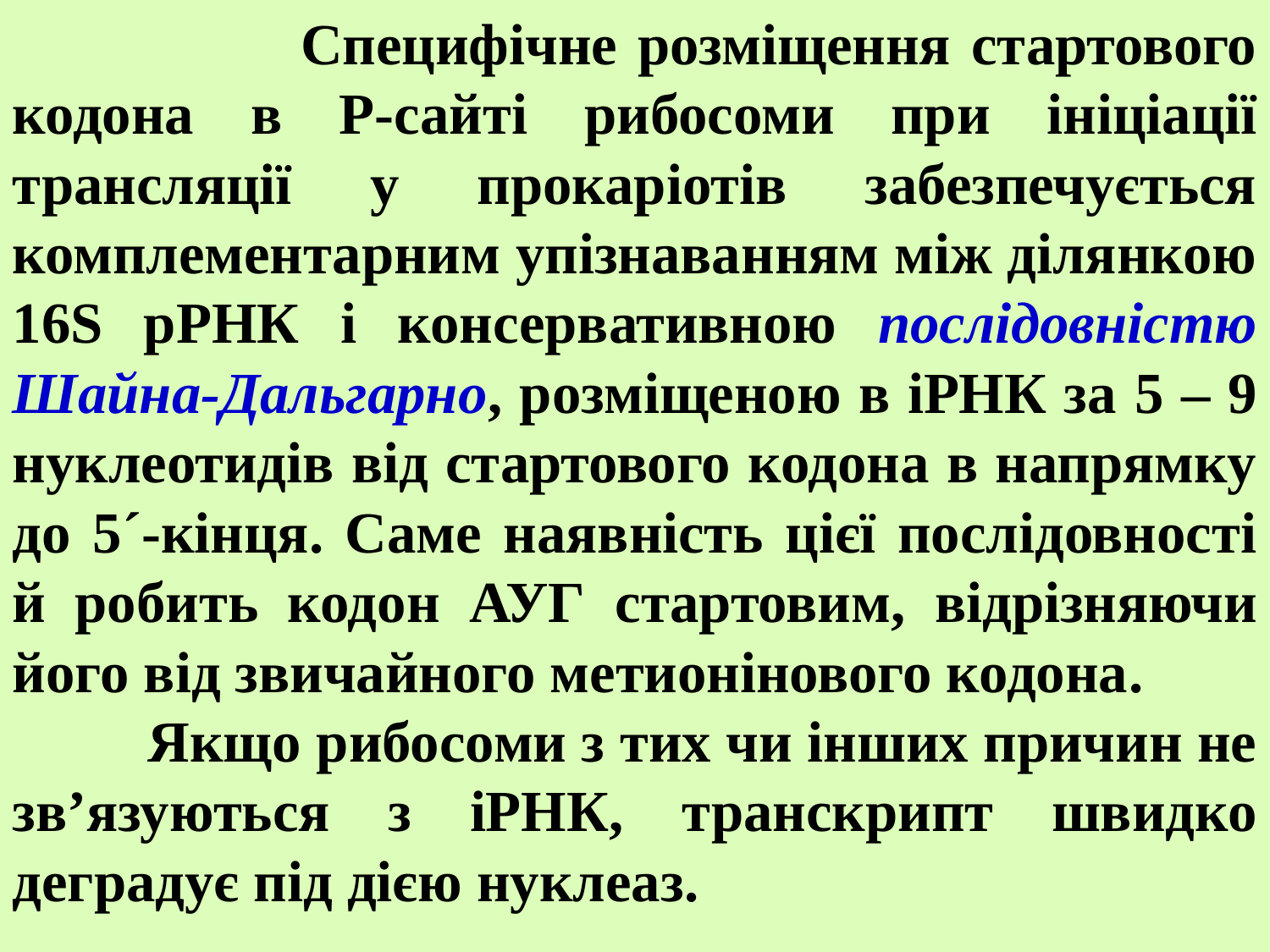

Специфічне розміщення стартового кодона в Р-сайті рибосоми при ініціації трансляції у прокаріотів забезпечується комплементарним упізнаванням між ділянкою 16S рРНК і консервативною послідовністю Шайна-Дальгарно, розміщеною в іРНК за 5 – 9 нуклеотидів від стартового кодона в напрямку до 5´-кінця. Саме наявність цієї послідовності й робить кодон АУГ стартовим, відрізняючи його від звичайного метионінового кодона.
         Якщо рибосоми з тих чи інших причин не зв’язуються з іРНК, транскрипт швидко деградує під дією нуклеаз.